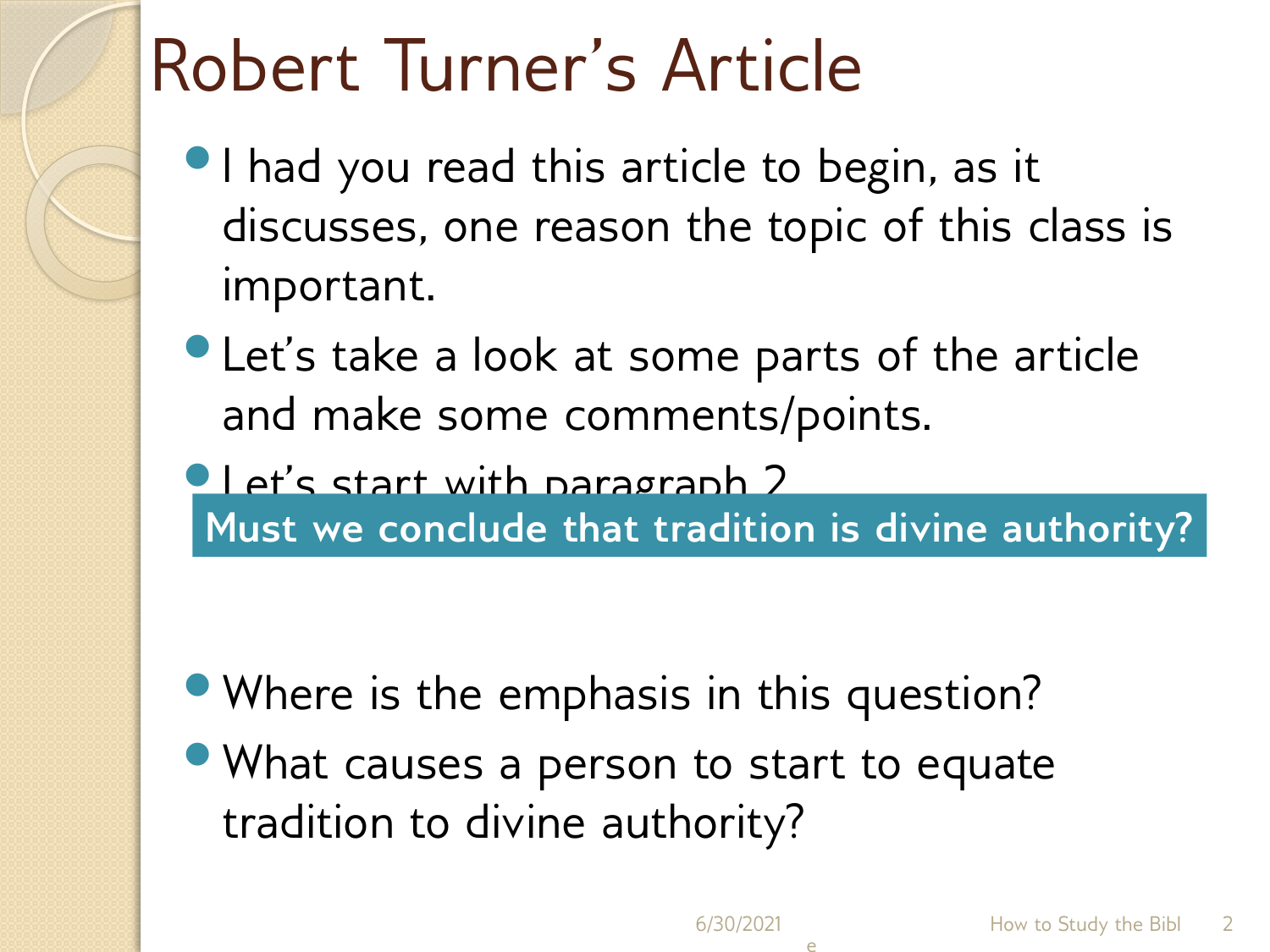

# Robert Turner’s Article
I had you read this article to begin, as it discusses, one reason the topic of this class is important.
Let’s take a look at some parts of the article and make some comments/points.
Let’s start with paragraph 2

Where is the emphasis in this question?
What causes a person to start to equate tradition to divine authority?

Must we conclude that tradition is divine authority?
6/30/2021
                             How to Study the Bible
2